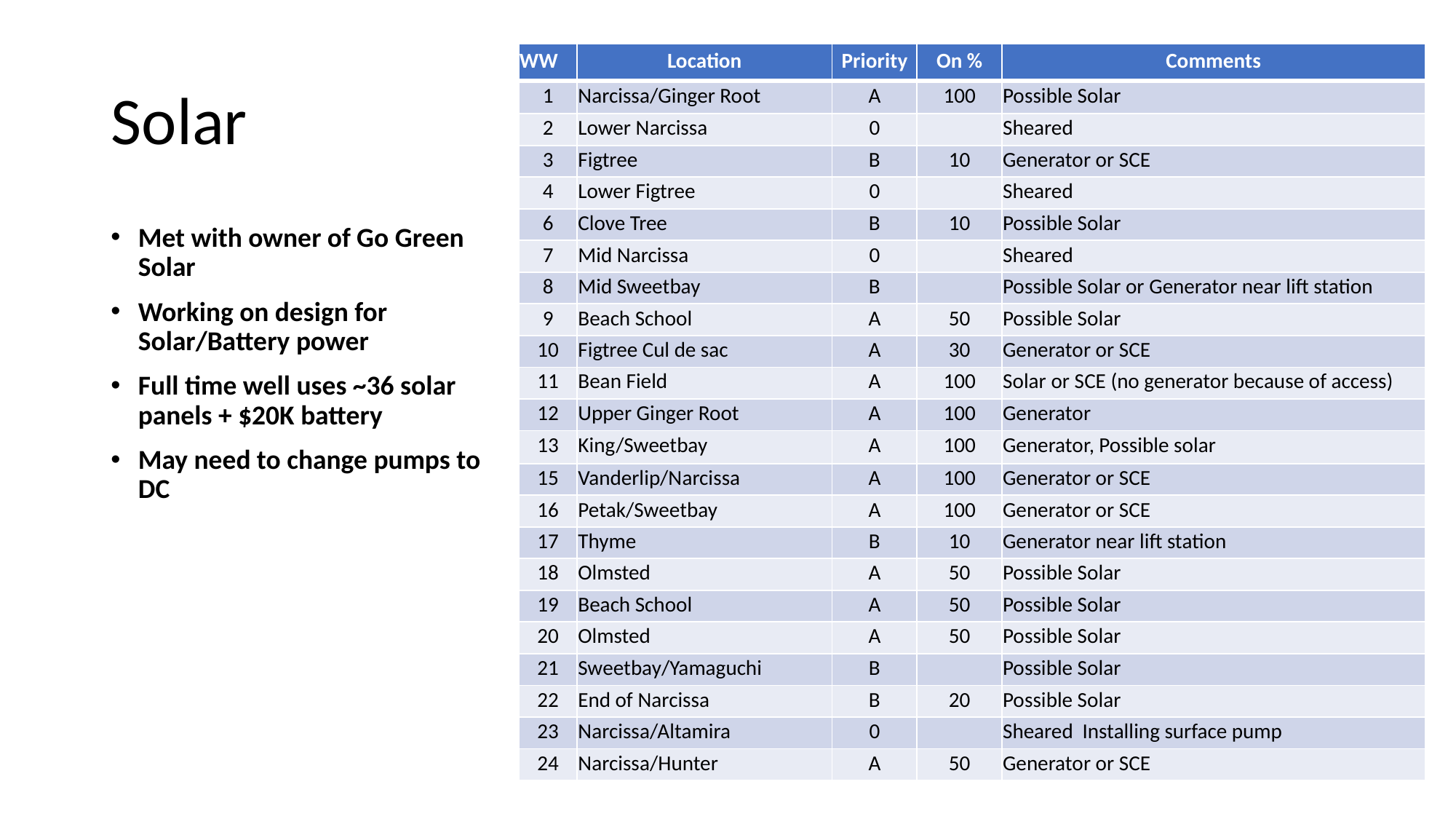

# Solar
| WW | Location | Priority | On % | Comments |
| --- | --- | --- | --- | --- |
| 1 | Narcissa/Ginger Root | A | 100 | Possible Solar |
| 2 | Lower Narcissa | 0 |  | Sheared |
| 3 | Figtree | B | 10 | Generator or SCE |
| 4 | Lower Figtree | 0 |  | Sheared |
| 6 | Clove Tree | B | 10 | Possible Solar |
| 7 | Mid Narcissa | 0 |  | Sheared |
| 8 | Mid Sweetbay | B |  | Possible Solar or Generator near lift station |
| 9 | Beach School | A | 50 | Possible Solar |
| 10 | Figtree Cul de sac | A | 30 | Generator or SCE |
| 11 | Bean Field | A | 100 | Solar or SCE (no generator because of access) |
| 12 | Upper Ginger Root | A | 100 | Generator |
| 13 | King/Sweetbay | A | 100 | Generator, Possible solar |
| 15 | Vanderlip/Narcissa | A | 100 | Generator or SCE |
| 16 | Petak/Sweetbay | A | 100 | Generator or SCE |
| 17 | Thyme | B | 10 | Generator near lift station |
| 18 | Olmsted | A | 50 | Possible Solar |
| 19 | Beach School | A | 50 | Possible Solar |
| 20 | Olmsted | A | 50 | Possible Solar |
| 21 | Sweetbay/Yamaguchi | B |  | Possible Solar |
| 22 | End of Narcissa | B | 20 | Possible Solar |
| 23 | Narcissa/Altamira | 0 |  | Sheared Installing surface pump |
| 24 | Narcissa/Hunter | A | 50 | Generator or SCE |
Met with owner of Go Green Solar
Working on design for Solar/Battery power
Full time well uses ~36 solar panels + $20K battery
May need to change pumps to DC